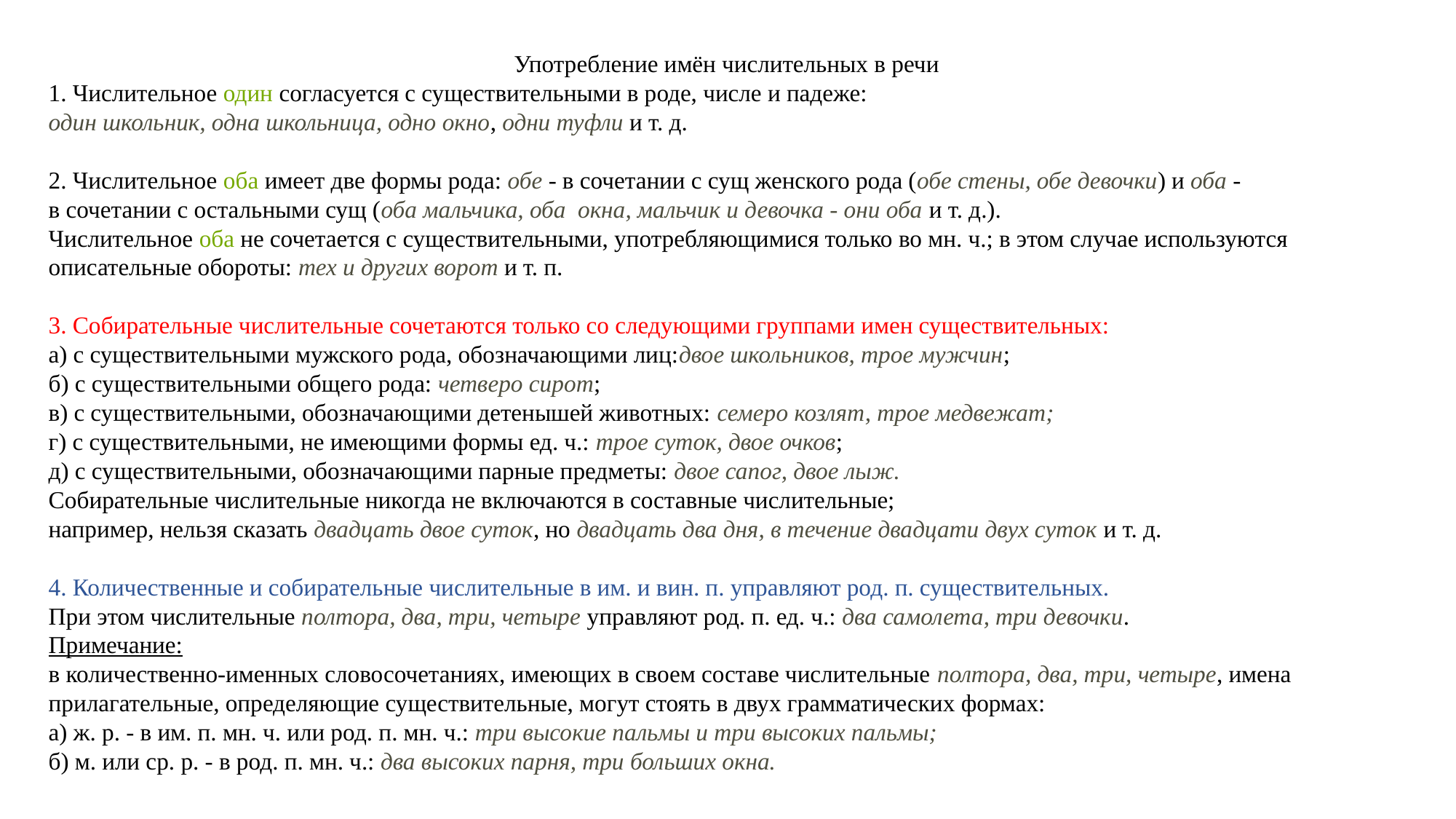

Употребление имён числительных в речи
1. Числительное один согласуется с существительными в роде, числе и падеже:
один школьник, одна школьница, одно окно, одни туфли и т. д.

2. Числительное оба имеет две формы рода: обе - в сочетании с сущ женского рода (обе стены, обе девочки) и оба -
в сочетании с остальными сущ (оба мальчика, оба  окна, мальчик и девочка - они оба и т. д.).
Числительное оба не сочетается с существительными, употребляющимися только во мн. ч.; в этом случае используются описательные обороты: тех и других ворот и т. п.

3. Собирательные числительные сочетаются только со следующими группами имен существительных:
а) с существительными мужского рода, обозначающими лиц:двое школьников, трое мужчин;
б) с существительными общего рода: четверо сирот;
в) с существительными, обозначающими детенышей животных: семеро козлят, трое медвежат;
г) с существительными, не имеющими формы ед. ч.: трое суток, двое очков;
д) с существительными, обозначающими парные предметы: двое сапог, двое лыж.
Собирательные числительные никогда не включаются в составные числительные;
например, нельзя сказать двадцать двое суток, но двадцать два дня, в течение двадцати двух суток и т. д.

4. Количественные и собирательные числительные в им. и вин. п. управляют род. п. существительных.
При этом числительные полтора, два, три, четыре управляют род. п. ед. ч.: два самолета, три девочки.
Примечание:
в количественно-именных словосочетаниях, имеющих в своем составе числительные полтора, два, три, четыре, имена прилагательные, определяющие существительные, могут стоять в двух грамматических формах:
а) ж. р. - в им. п. мн. ч. или род. п. мн. ч.: три высокие пальмы и три высоких пальмы;
б) м. или ср. р. - в род. п. мн. ч.: два высоких парня, три больших окна.